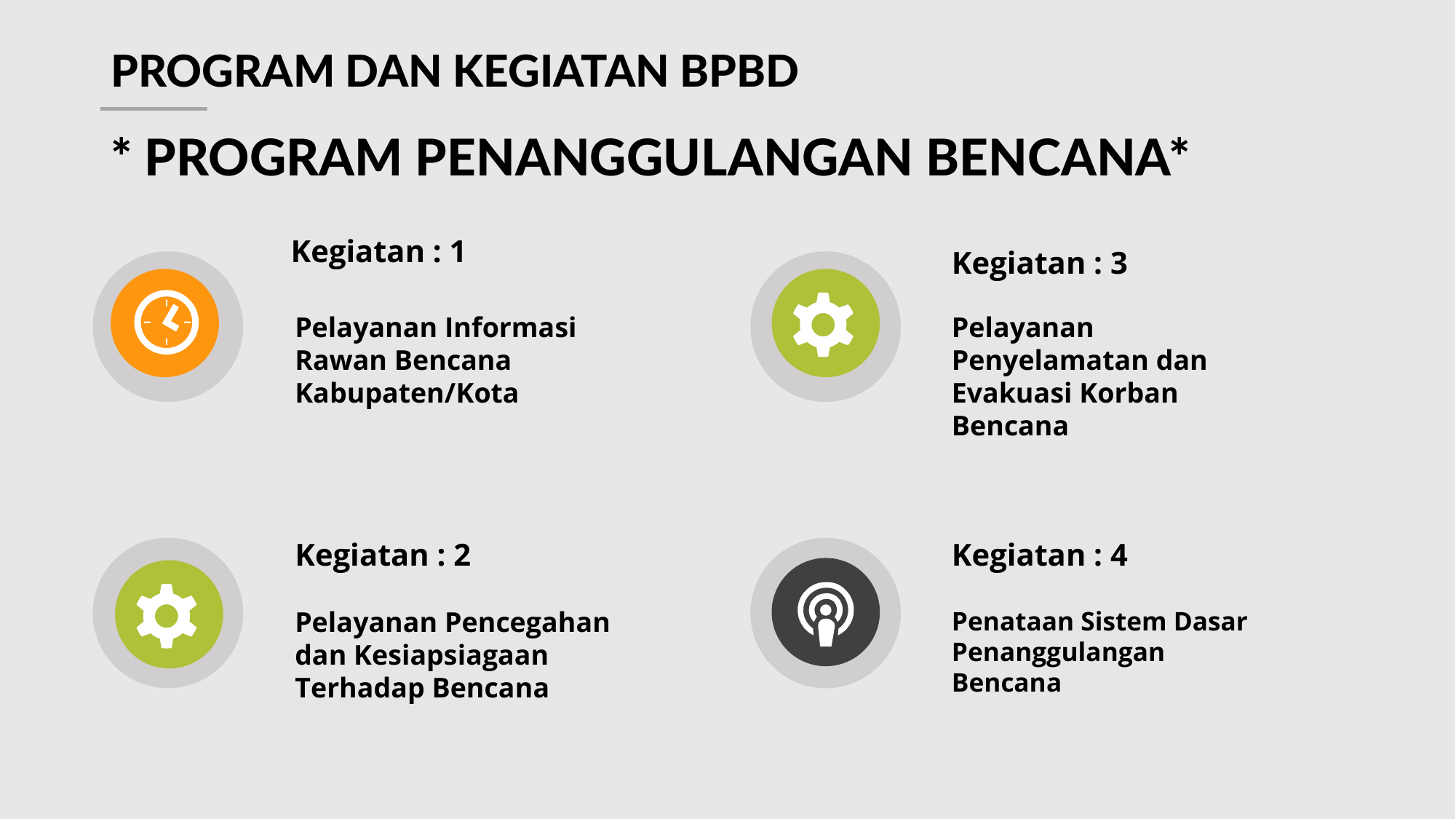

# PROGRAM DAN KEGIATAN BPBD
* PROGRAM PENANGGULANGAN BENCANA*
Kegiatan : 1
Kegiatan : 3

Pelayanan Informasi Rawan Bencana Kabupaten/Kota
Pelayanan Penyelamatan dan Evakuasi Korban Bencana
Kegiatan : 2
Kegiatan : 4

Pelayanan Pencegahan dan Kesiapsiagaan Terhadap Bencana
Penataan Sistem Dasar Penanggulangan Bencana